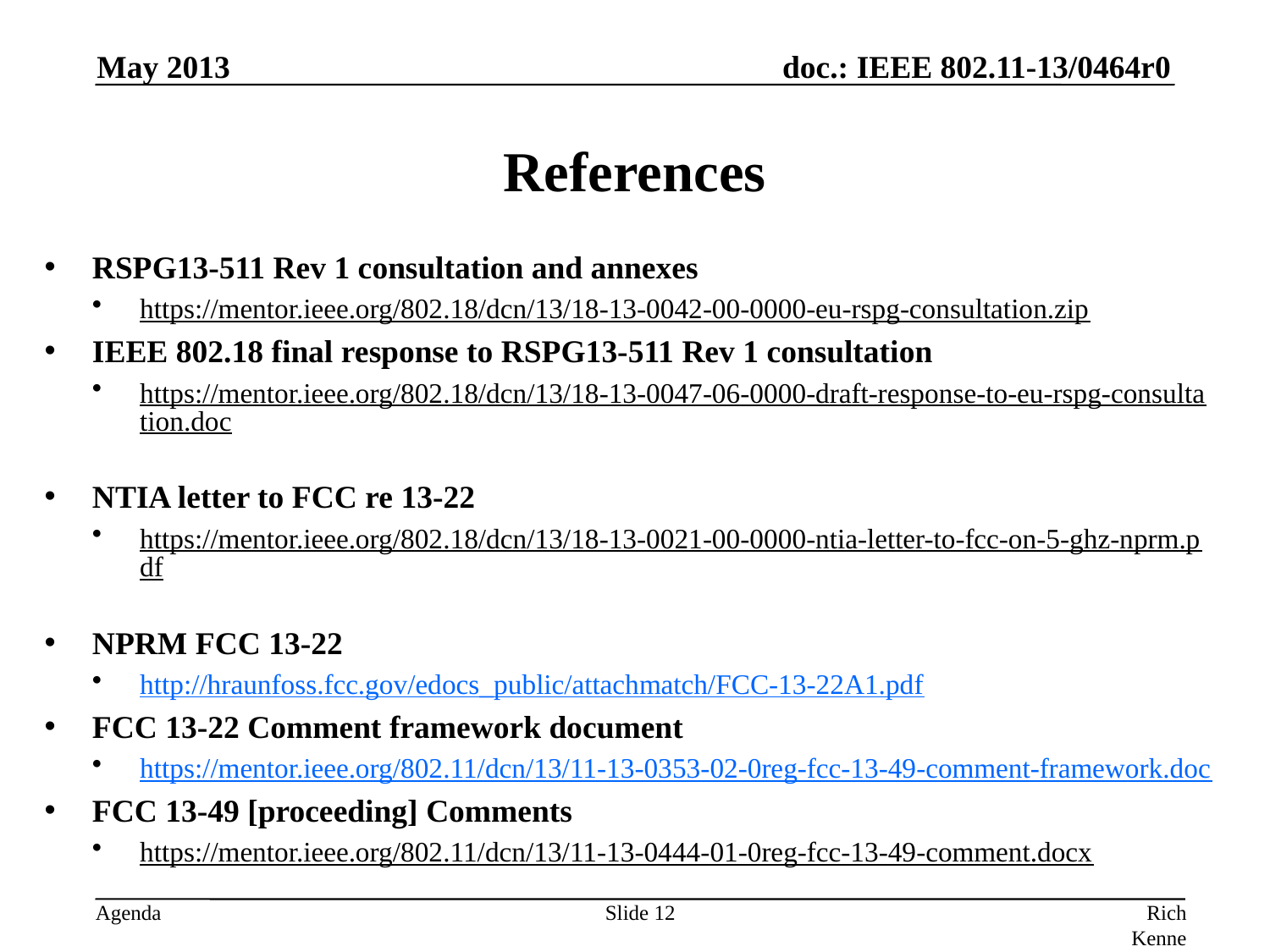

May 2013
# References
RSPG13-511 Rev 1 consultation and annexes
https://mentor.ieee.org/802.18/dcn/13/18-13-0042-00-0000-eu-rspg-consultation.zip
IEEE 802.18 final response to RSPG13-511 Rev 1 consultation
https://mentor.ieee.org/802.18/dcn/13/18-13-0047-06-0000-draft-response-to-eu-rspg-consultation.doc
NTIA letter to FCC re 13-22
https://mentor.ieee.org/802.18/dcn/13/18-13-0021-00-0000-ntia-letter-to-fcc-on-5-ghz-nprm.pdf
NPRM FCC 13-22
http://hraunfoss.fcc.gov/edocs_public/attachmatch/FCC-13-22A1.pdf
FCC 13-22 Comment framework document
https://mentor.ieee.org/802.11/dcn/13/11-13-0353-02-0reg-fcc-13-49-comment-framework.doc
FCC 13-49 [proceeding] Comments
https://mentor.ieee.org/802.11/dcn/13/11-13-0444-01-0reg-fcc-13-49-comment.docx
Slide 12
Rich Kennedy, Research In Motion